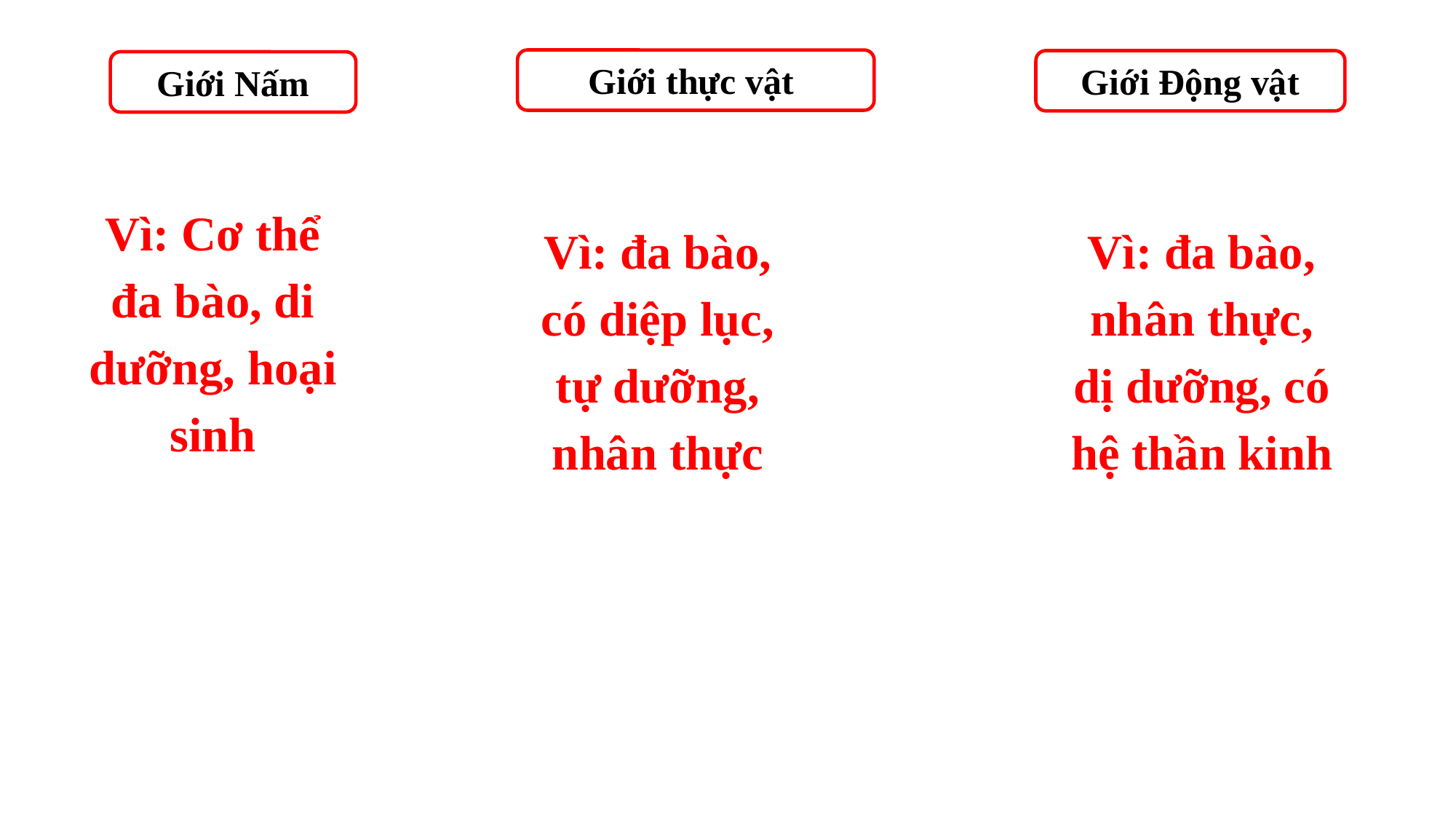

Giới thực vật
Giới Động vật
Giới Nấm
Vì: Cơ thể đa bào, di dưỡng, hoại sinh
Vì: đa bào, nhân thực, dị dưỡng, có hệ thần kinh
Vì: đa bào, có diệp lục, tự dưỡng, nhân thực